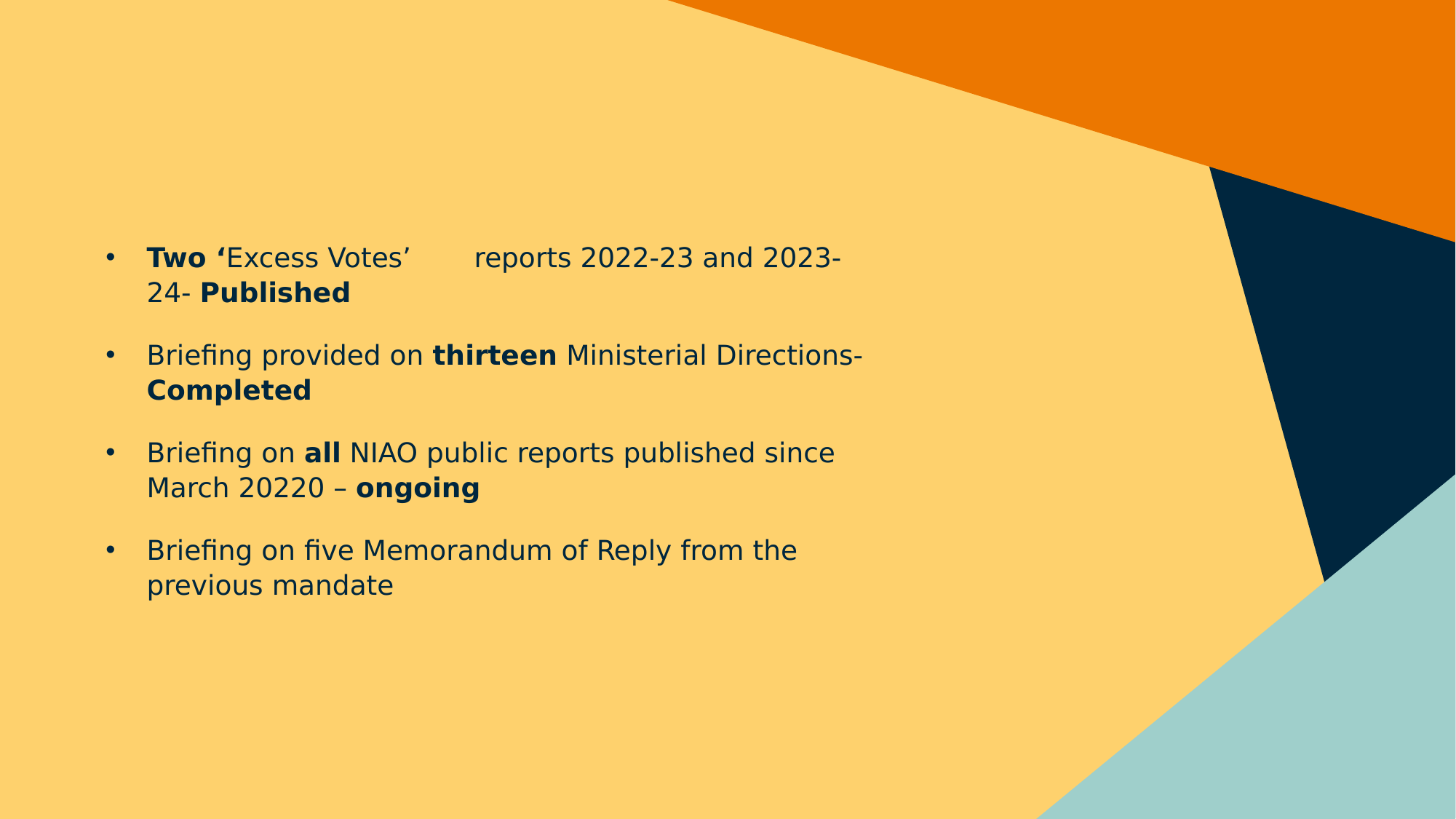

Two ‘Excess Votes’	reports 2022-23 and 2023-24- Published
Briefing provided on thirteen Ministerial Directions- Completed
Briefing on all NIAO public reports published since March 20220 – ongoing
Briefing on five Memorandum of Reply from the previous mandate